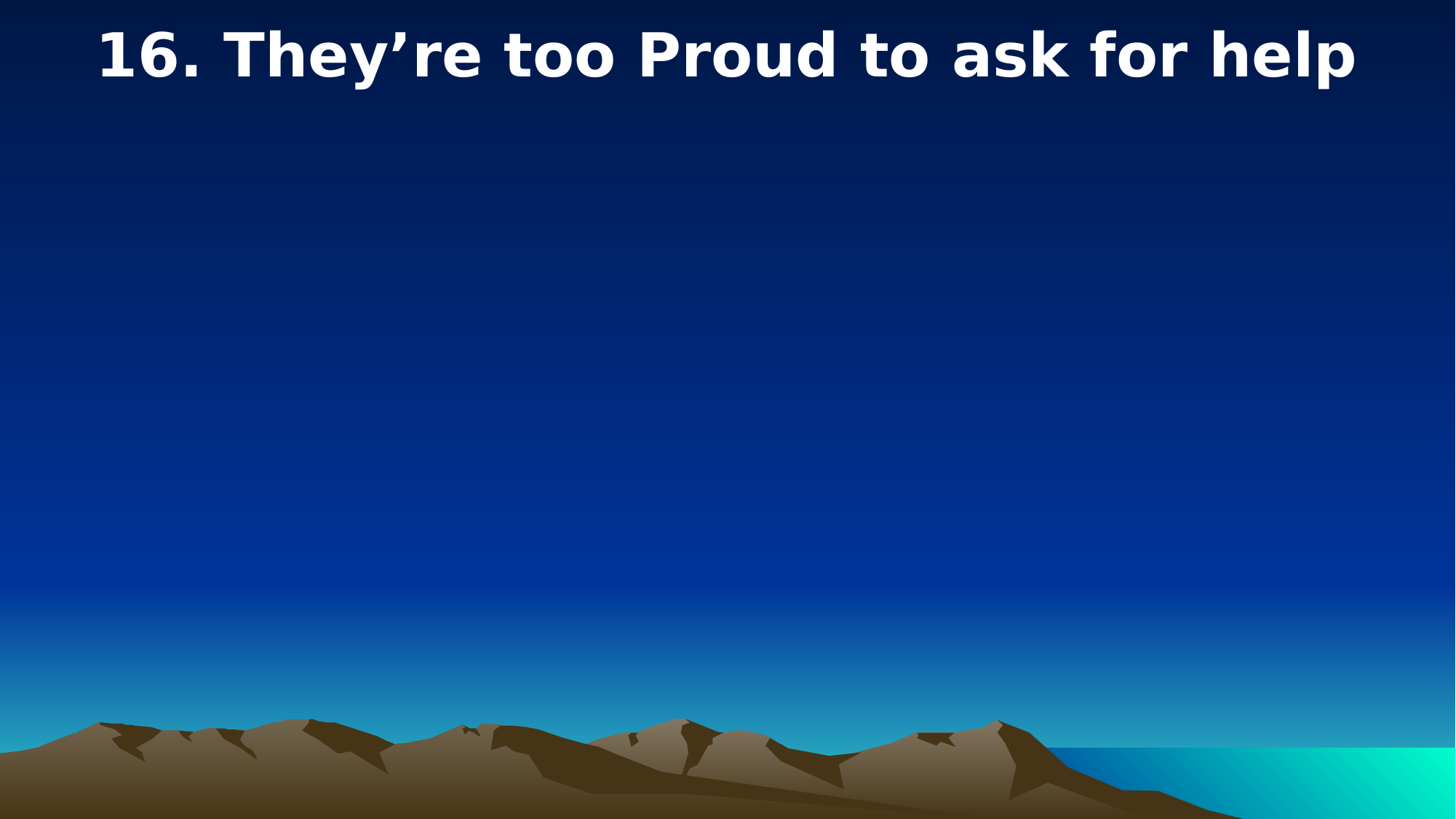

16. They’re too Proud to ask for help